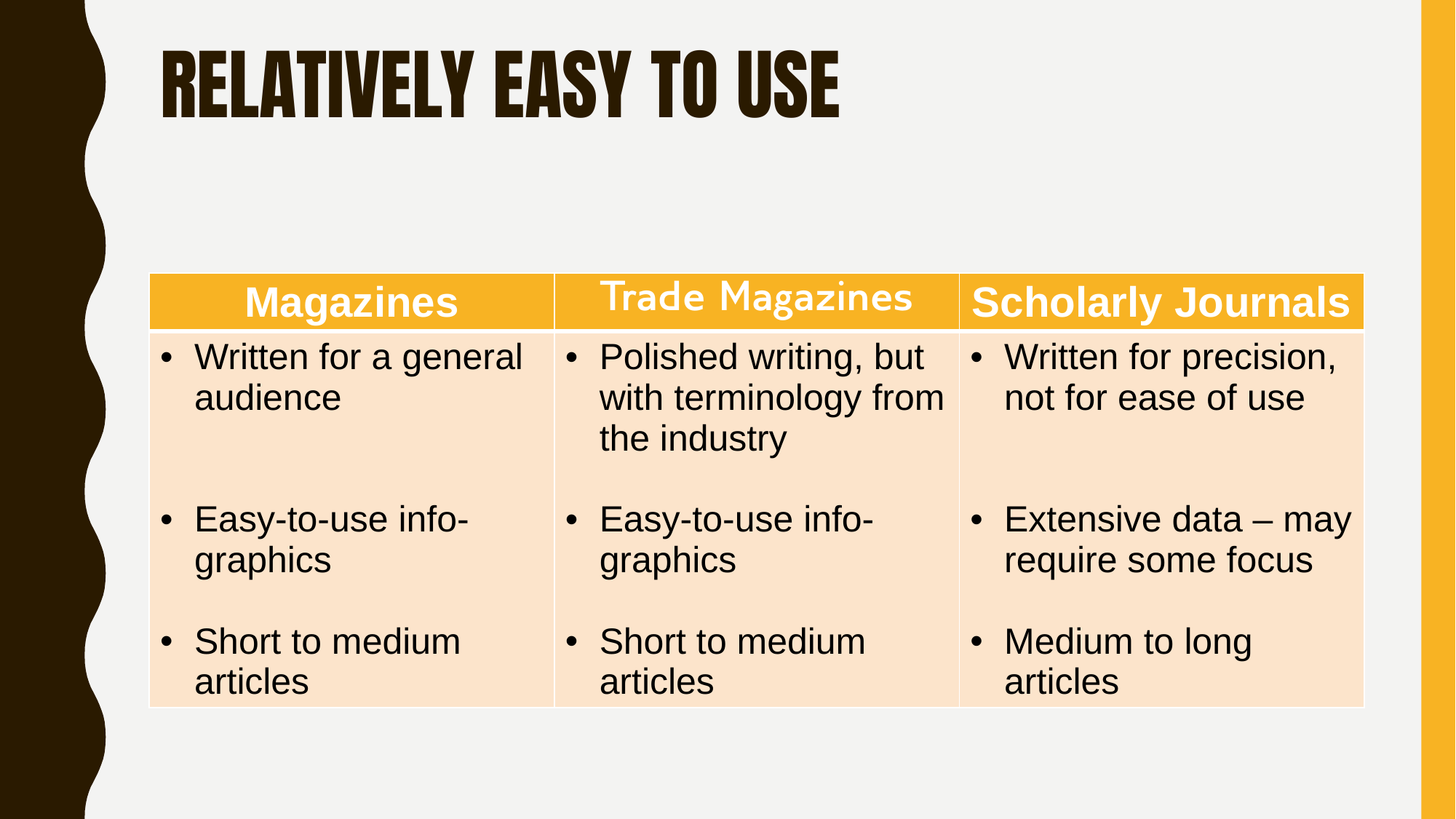

# RELATIVELY EASY TO USE
| Magazines | Trade Magazines | Scholarly Journals |
| --- | --- | --- |
| Written for a general audience Easy-to-use info-graphics Short to medium articles | Polished writing, but with terminology from the industry Easy-to-use info-graphics Short to medium articles | Written for precision, not for ease of use Extensive data – may require some focus Medium to long articles |